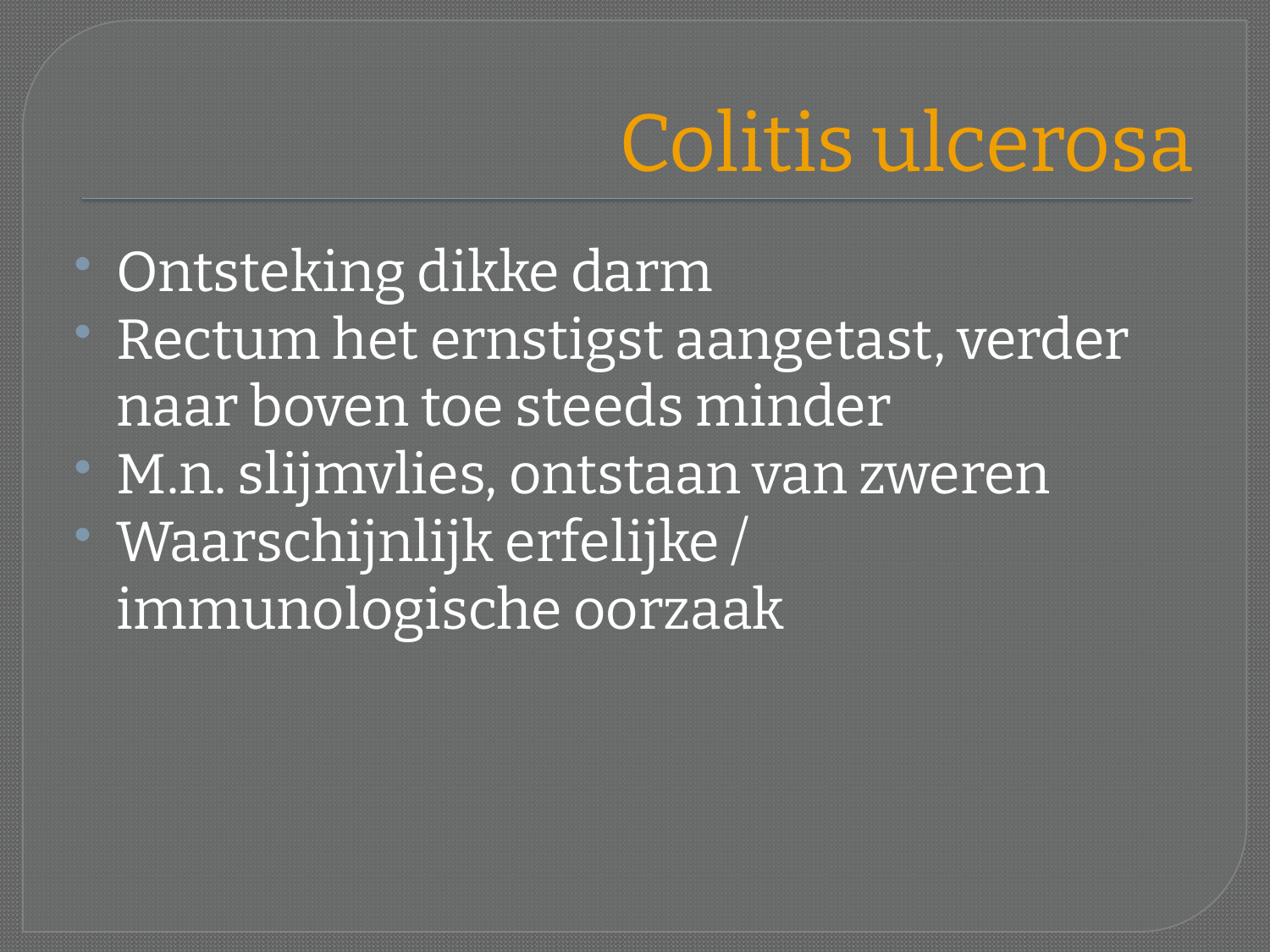

# Colitis ulcerosa
Ontsteking dikke darm
Rectum het ernstigst aangetast, verder naar boven toe steeds minder
M.n. slijmvlies, ontstaan van zweren
Waarschijnlijk erfelijke / immunologische oorzaak